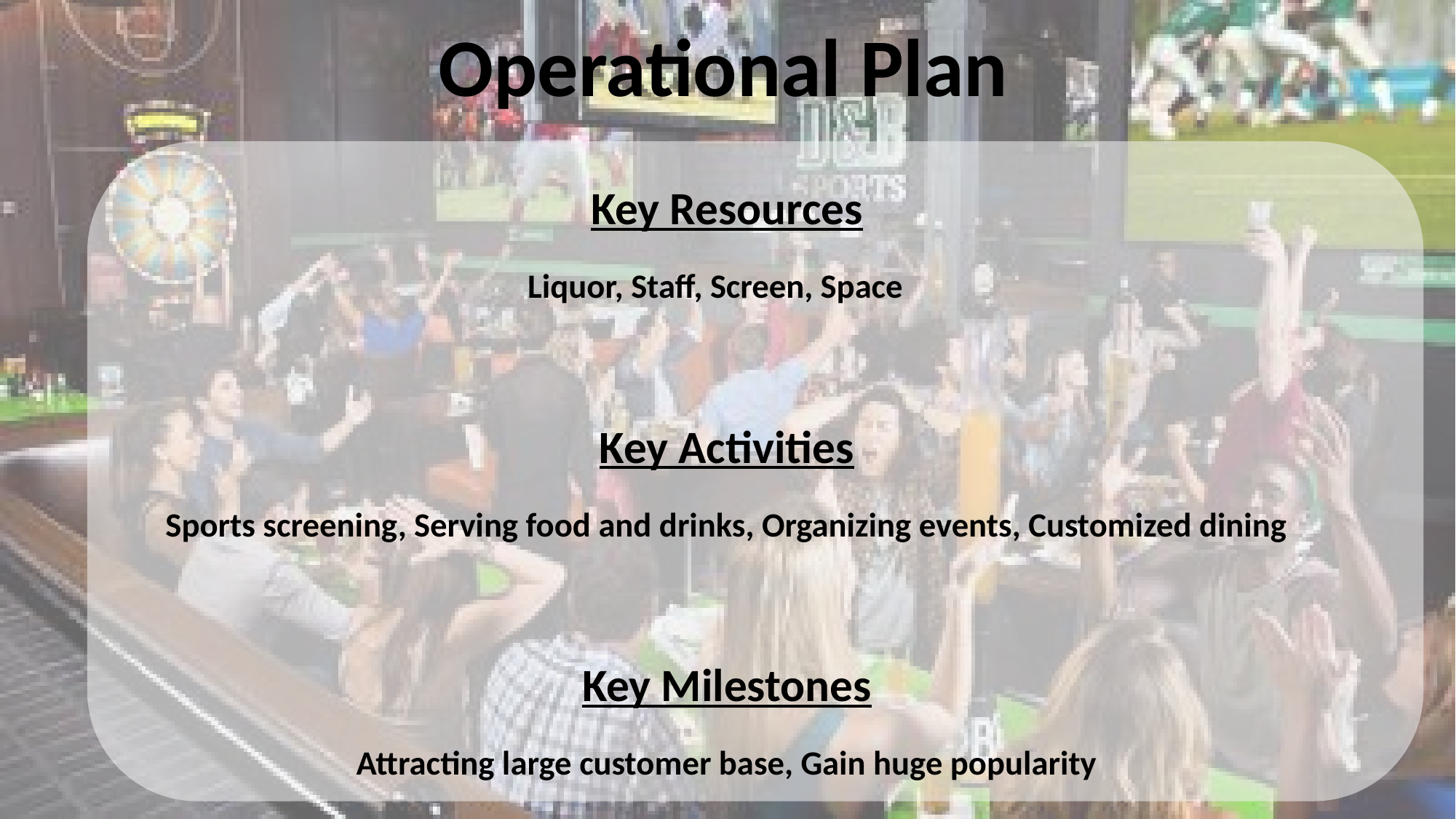

# Operational Plan

Key Resources
Liquor, Staff, Screen, Space

Key Activities
Sports screening, Serving food and drinks, Organizing events, Customized dining

Key Milestones
Attracting large customer base, Gain huge popularity